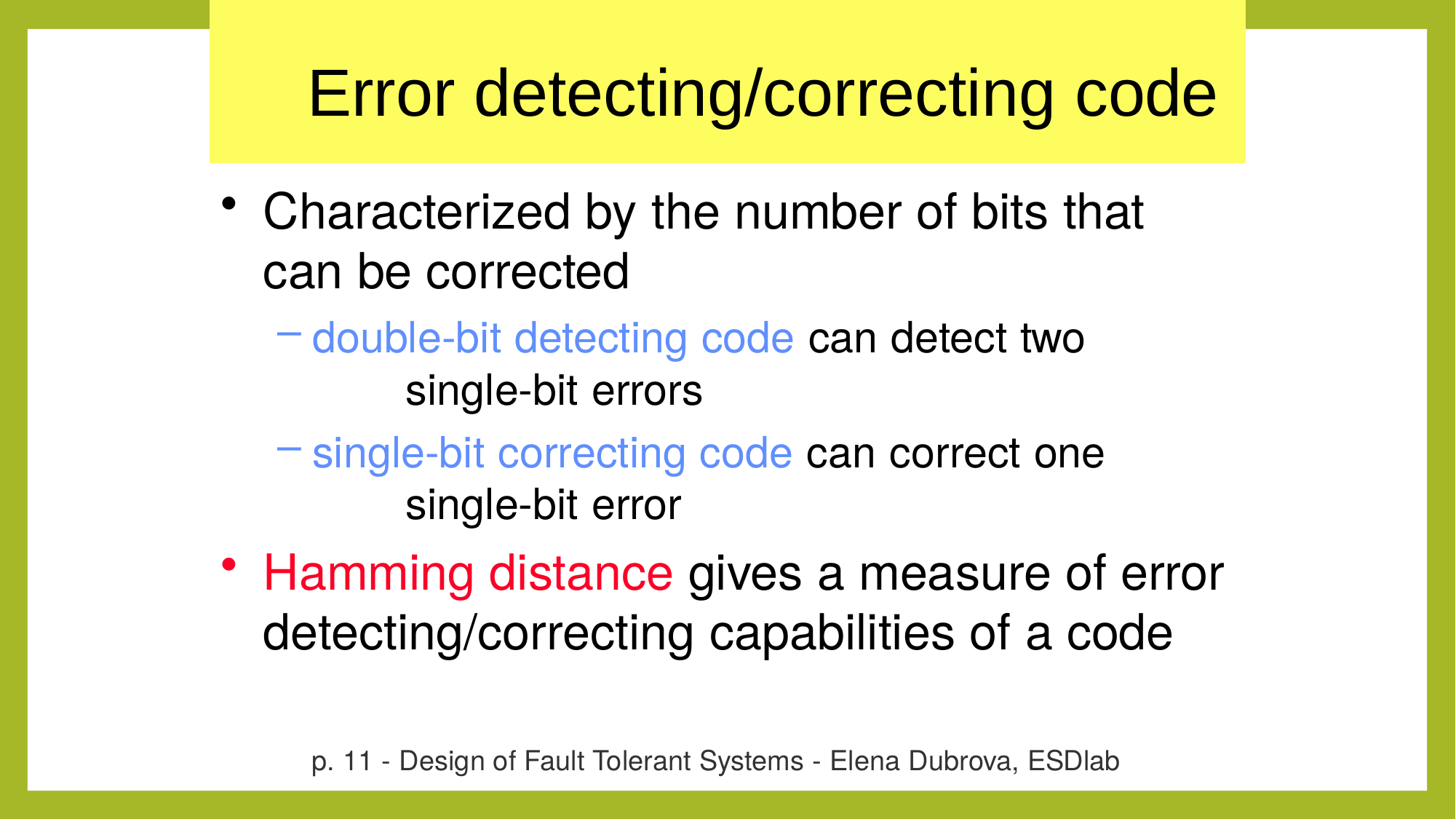

# Error detecting/correcting code
Characterized by the number of bits that can be corrected
double-bit detecting code can detect two 	single-bit errors
single-bit correcting code can correct one 	single-bit error
Hamming distance gives a measure of error detecting/correcting capabilities of a code

p. 11 - Design of Fault Tolerant Systems - Elena Dubrova, ESDlab